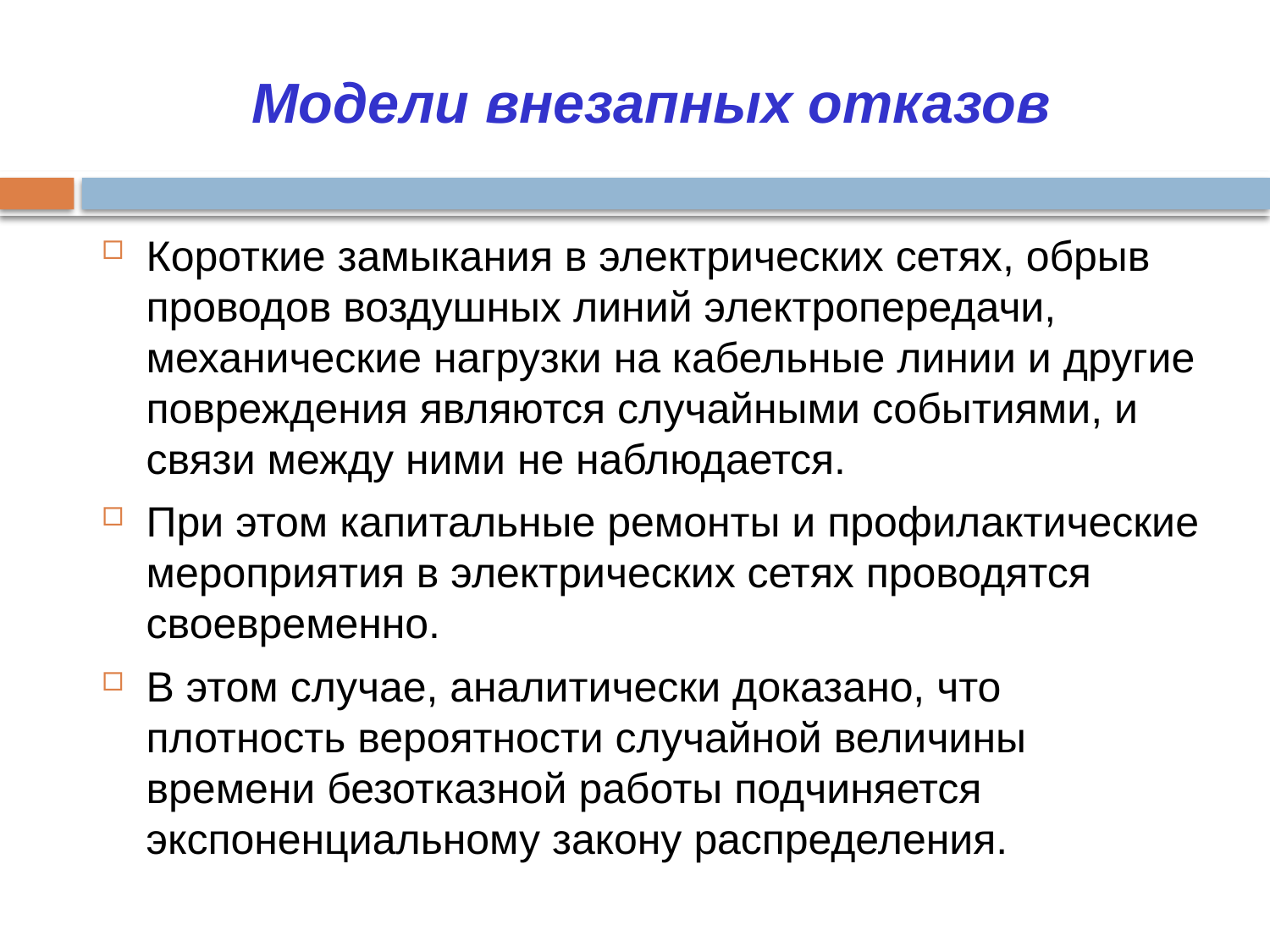

# Модели внезапных отказов
Короткие замыкания в электрических сетях, обрыв проводов воздушных линий электропередачи, механические нагрузки на кабельные линии и другие повреждения являются случайными событиями, и связи между ними не наблюдается.
При этом капитальные ремонты и профилактические мероприятия в электрических сетях проводятся своевременно.
В этом случае, аналитически доказано, что плотность вероятности случайной величины времени безотказной работы подчиняется экспоненциальному закону распределения.